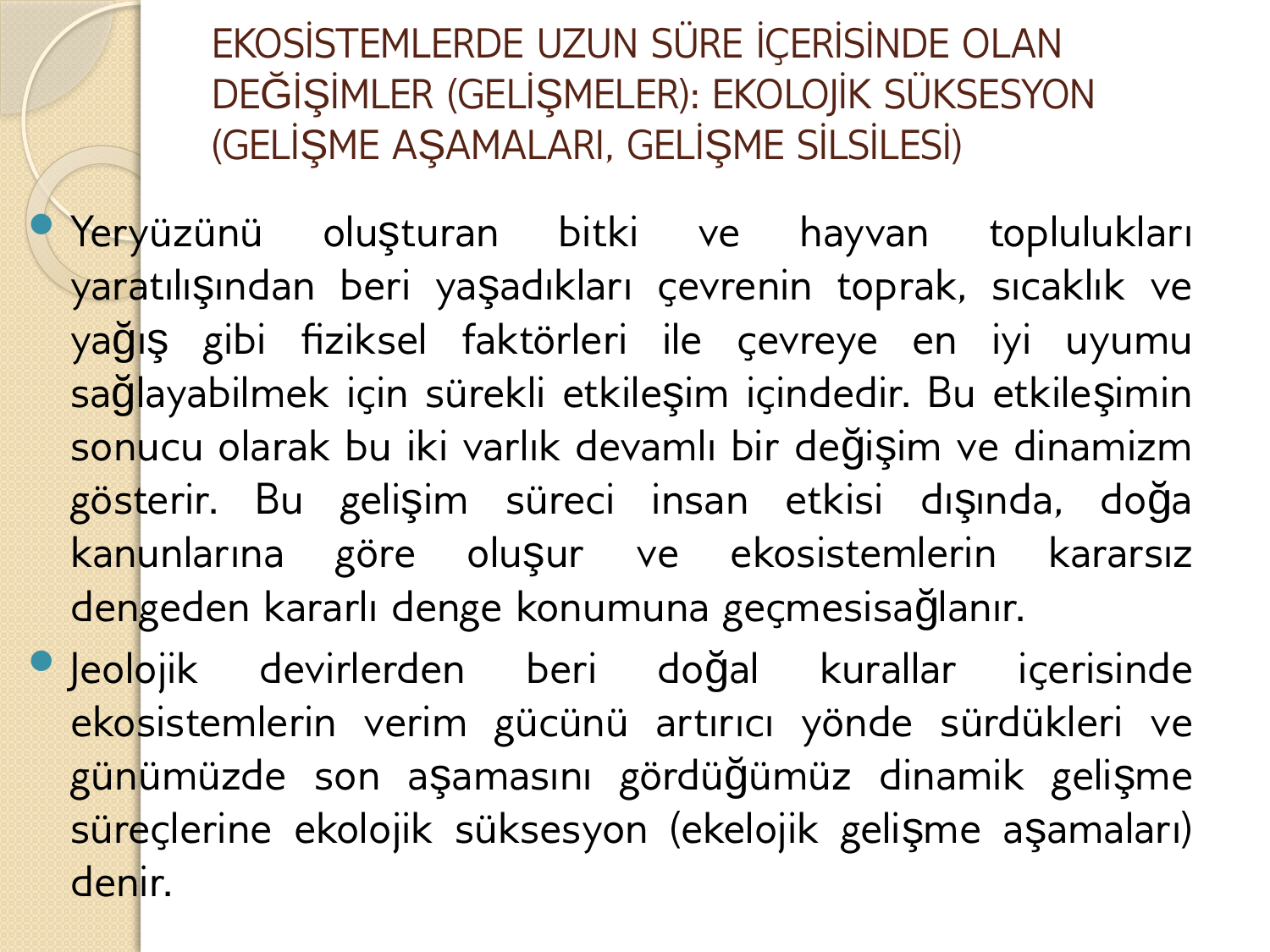

# EKOSİSTEMLERDE UZUN SÜRE İÇERİSİNDE OLAN DEĞİŞİMLER (GELİŞMELER): EKOLOJİK SÜKSESYON  (GELİŞME AŞAMALARI, GELİŞME SİLSİLESİ)
Yeryüzünü oluşturan bitki ve hayvan toplulukları yaratılışından beri yaşadıkları çevrenin toprak, sıcaklık ve yağış gibi fiziksel faktörleri ile çevreye en iyi uyumu sağlayabilmek için sürekli etkileşim içindedir. Bu etkileşimin sonucu olarak bu iki varlık devamlı bir değişim ve dinamizm gösterir. Bu gelişim süreci insan etkisi dışında, doğa kanunlarına göre oluşur ve ekosistemlerin kararsız dengeden kararlı denge konumuna geçmesisağlanır.
Jeolojik devirlerden beri doğal kurallar içerisinde ekosistemlerin verim gücünü artırıcı yönde sürdükleri ve günümüzde son aşamasını gördüğümüz dinamik gelişme süreçlerine ekolojik süksesyon (ekelojik gelişme aşamaları) denir.